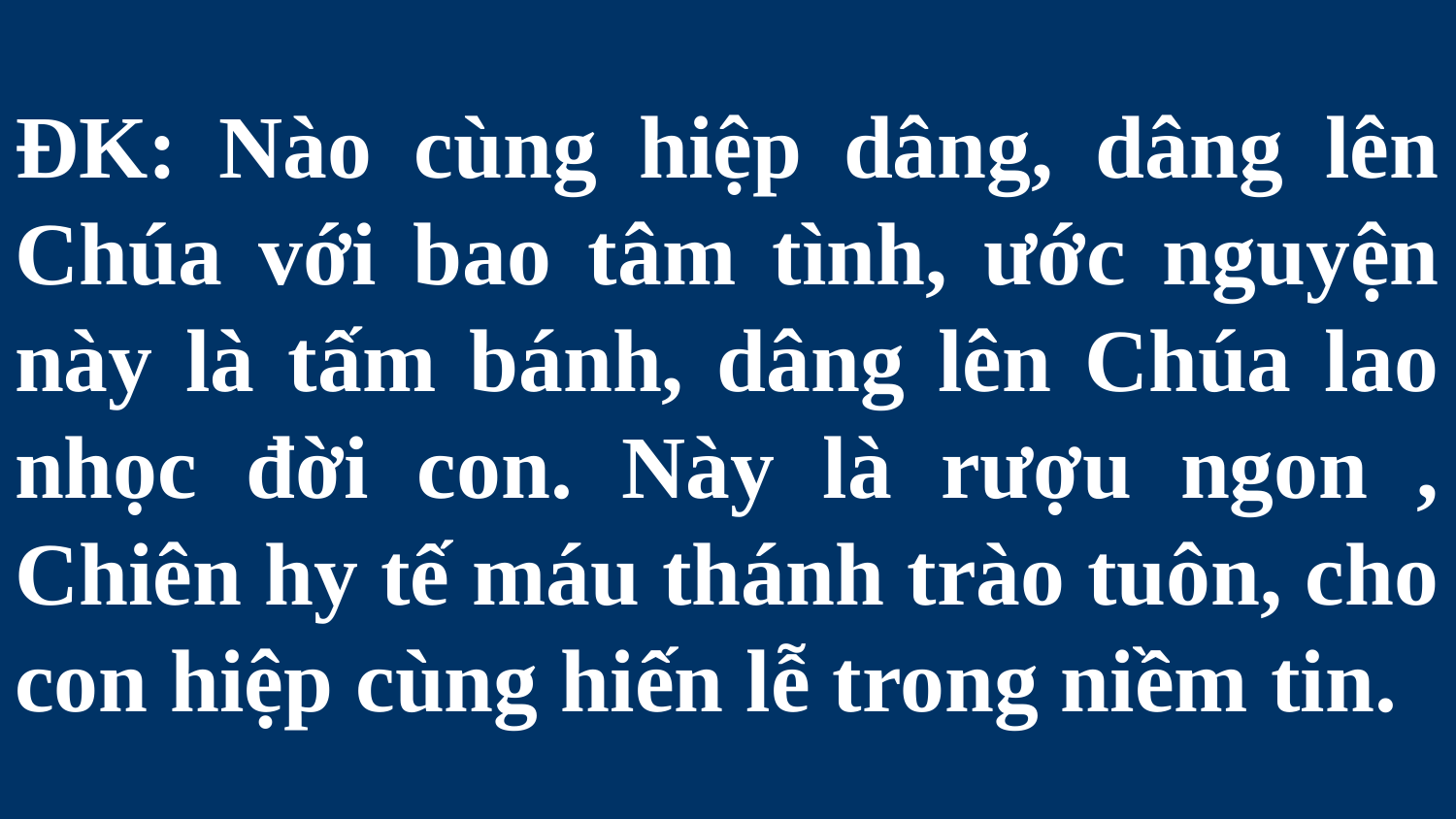

# ĐK: Nào cùng hiệp dâng, dâng lên Chúa với bao tâm tình, ước nguyện này là tấm bánh, dâng lên Chúa lao nhọc đời con. Này là rượu ngon , Chiên hy tế máu thánh trào tuôn, cho con hiệp cùng hiến lễ trong niềm tin.